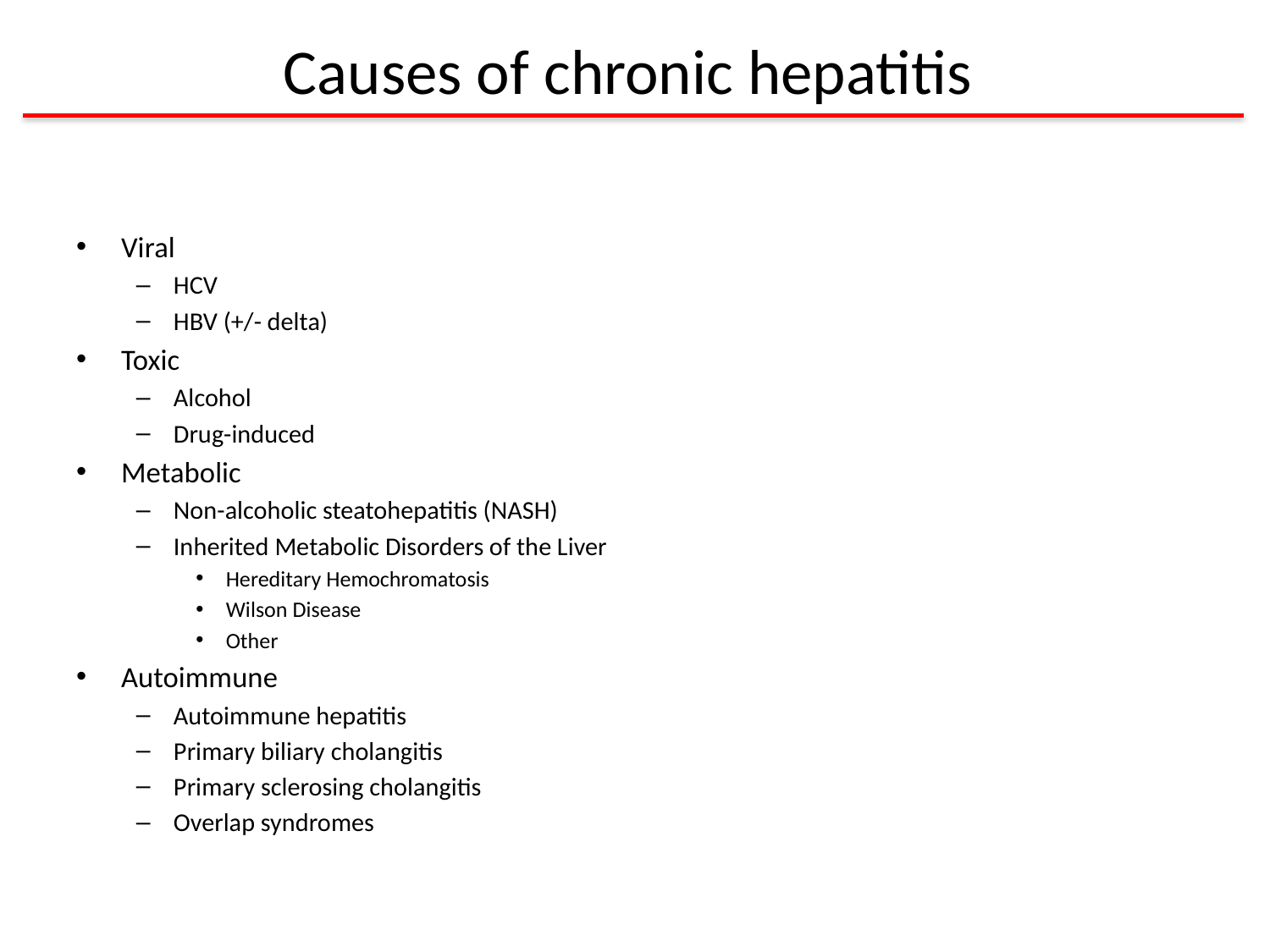

# Causes of chronic hepatitis
Viral
HCV
HBV (+/- delta)
Toxic
Alcohol
Drug-induced
Metabolic
Non-alcoholic steatohepatitis (NASH)
Inherited Metabolic Disorders of the Liver
Hereditary Hemochromatosis
Wilson Disease
Other
Autoimmune
Autoimmune hepatitis
Primary biliary cholangitis
Primary sclerosing cholangitis
Overlap syndromes